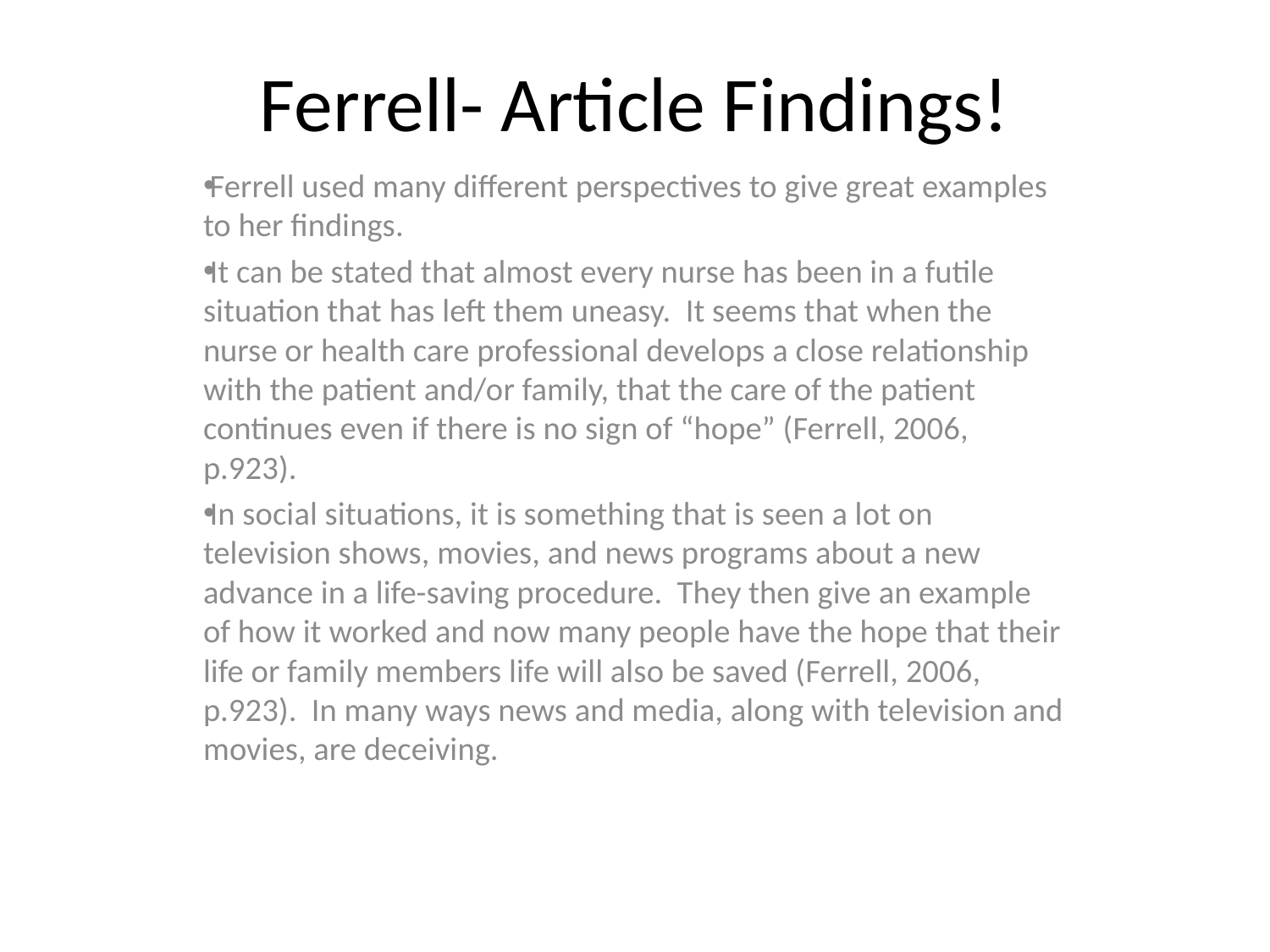

# Ferrell- Article Findings!
Ferrell used many different perspectives to give great examples to her findings.
It can be stated that almost every nurse has been in a futile situation that has left them uneasy.  It seems that when the nurse or health care professional develops a close relationship with the patient and/or family, that the care of the patient continues even if there is no sign of “hope” (Ferrell, 2006, p.923).
In social situations, it is something that is seen a lot on television shows, movies, and news programs about a new advance in a life-saving procedure.  They then give an example of how it worked and now many people have the hope that their life or family members life will also be saved (Ferrell, 2006, p.923).  In many ways news and media, along with television and movies, are deceiving.